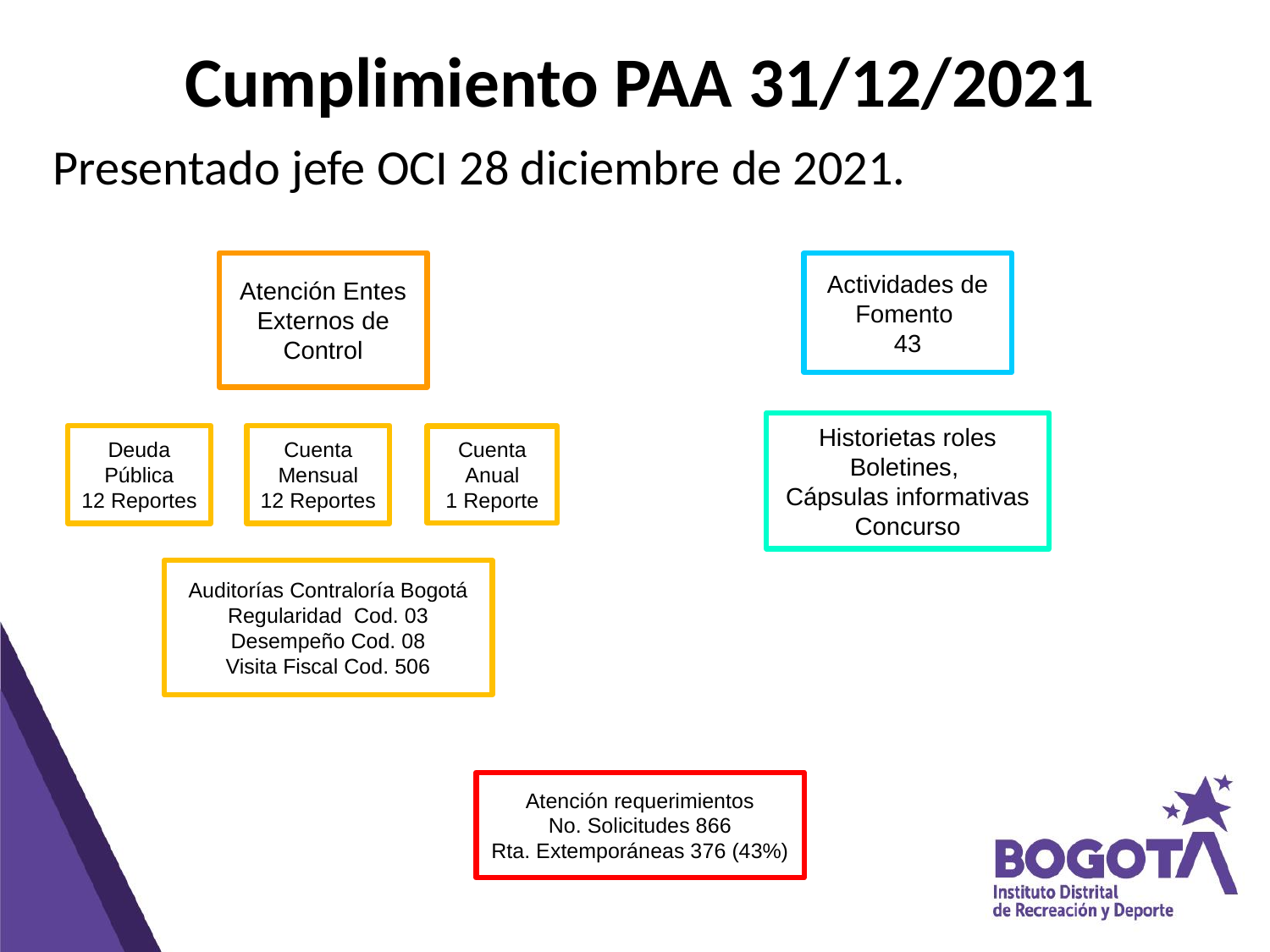

# Cumplimiento PAA 31/12/2021
Presentado jefe OCI 28 diciembre de 2021.

Atención Entes Externos de Control
Actividades de Fomento
43
Historietas roles
Boletines,
Cápsulas informativas Concurso
Deuda Pública
12 Reportes
Cuenta Mensual
12 Reportes
Cuenta Anual
1 Reporte
Auditorías Contraloría Bogotá
Regularidad  Cod. 03
Desempeño Cod. 08
Visita Fiscal Cod. 506
Atención requerimientos
No. Solicitudes 866
Rta. Extemporáneas 376 (43%)